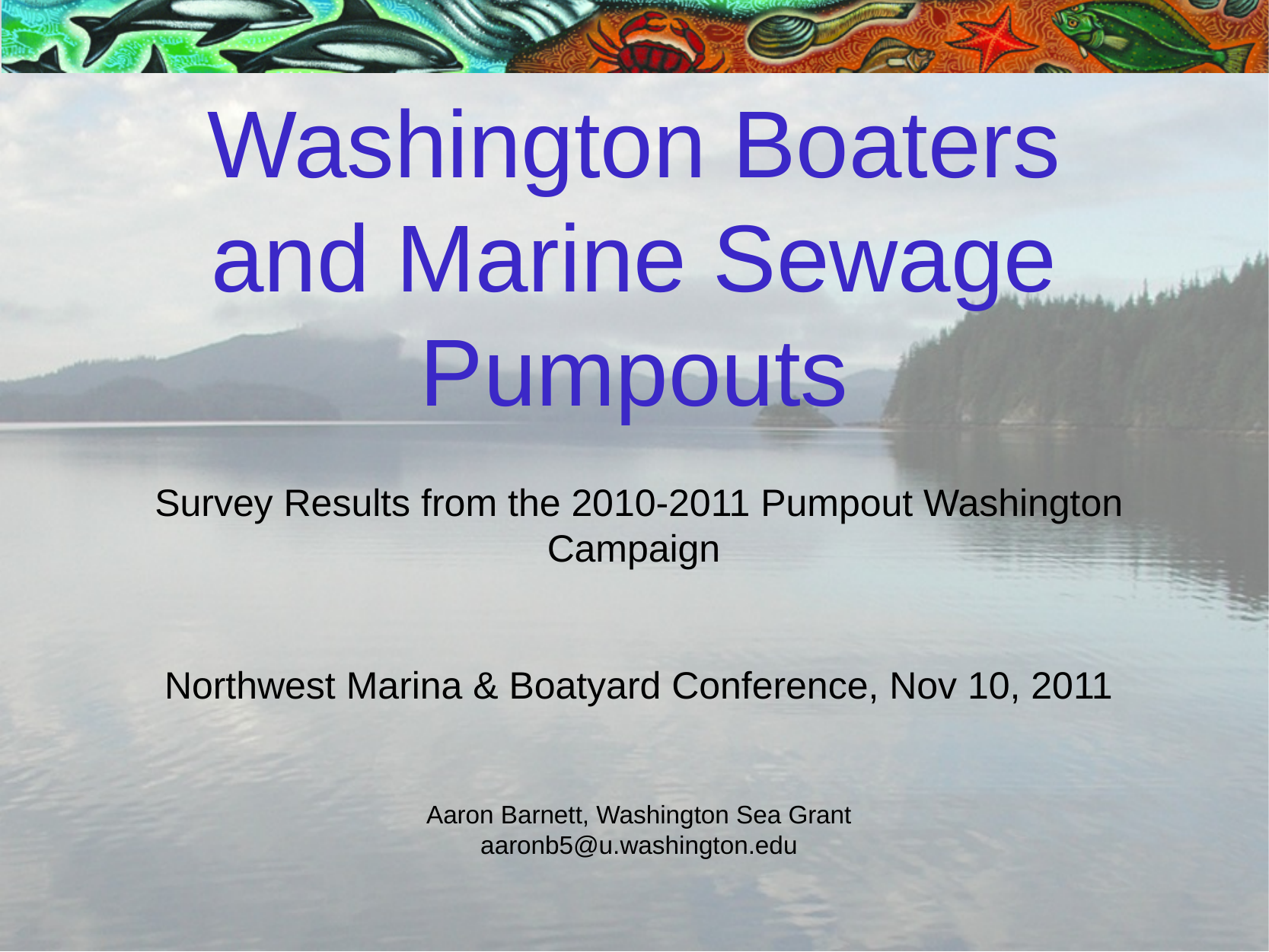

Washington Boaters and Marine Sewage Pumpouts
#

Survey Results from the 2010-2011 Pumpout Washington Campaign

Northwest Marina & Boatyard Conference, Nov 10, 2011

Aaron Barnett, Washington Sea Grant
aaronb5@u.washington.edu